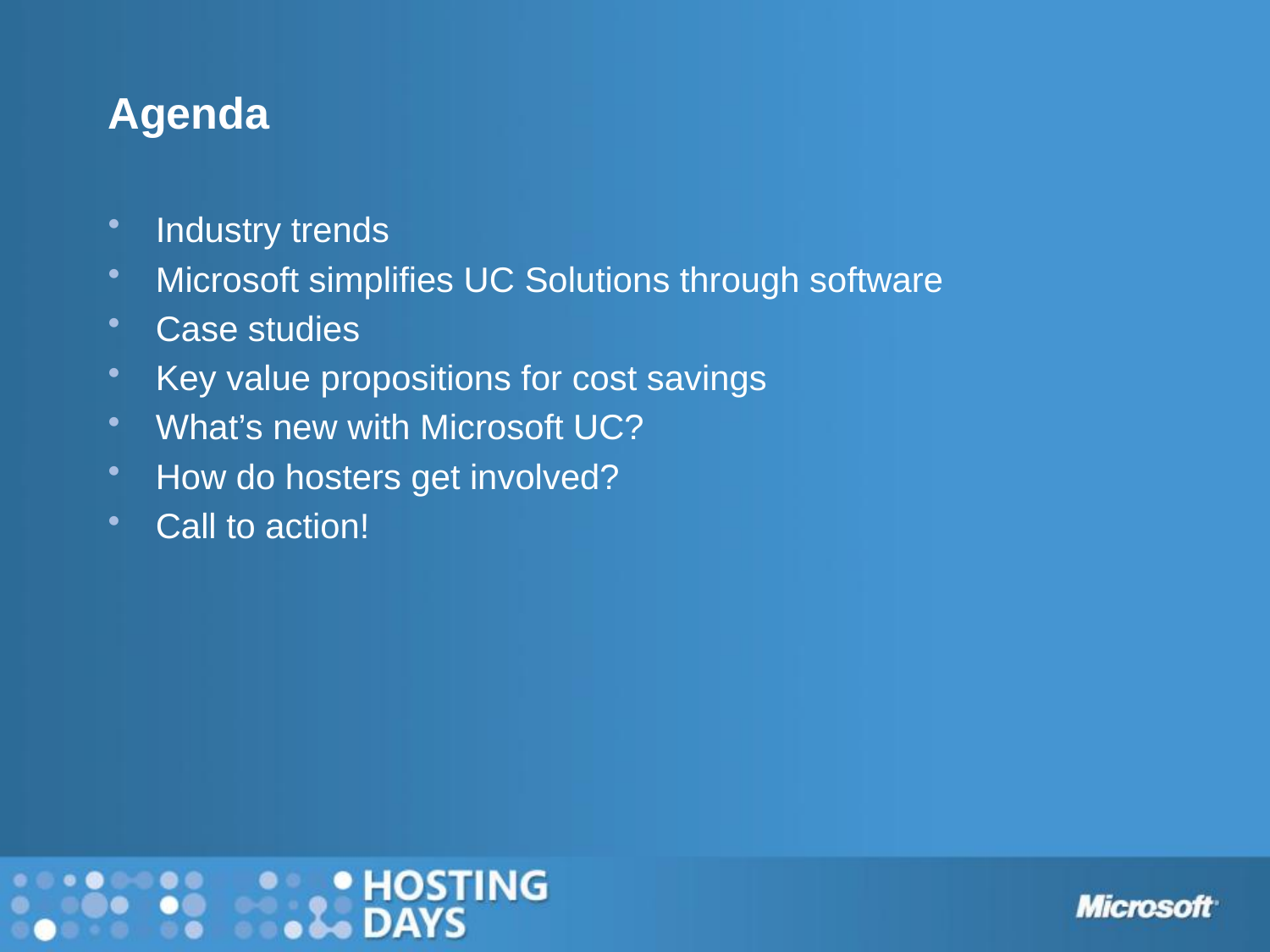

# Agenda
Industry trends
Microsoft simplifies UC Solutions through software
Case studies
Key value propositions for cost savings
What’s new with Microsoft UC?
How do hosters get involved?
Call to action!